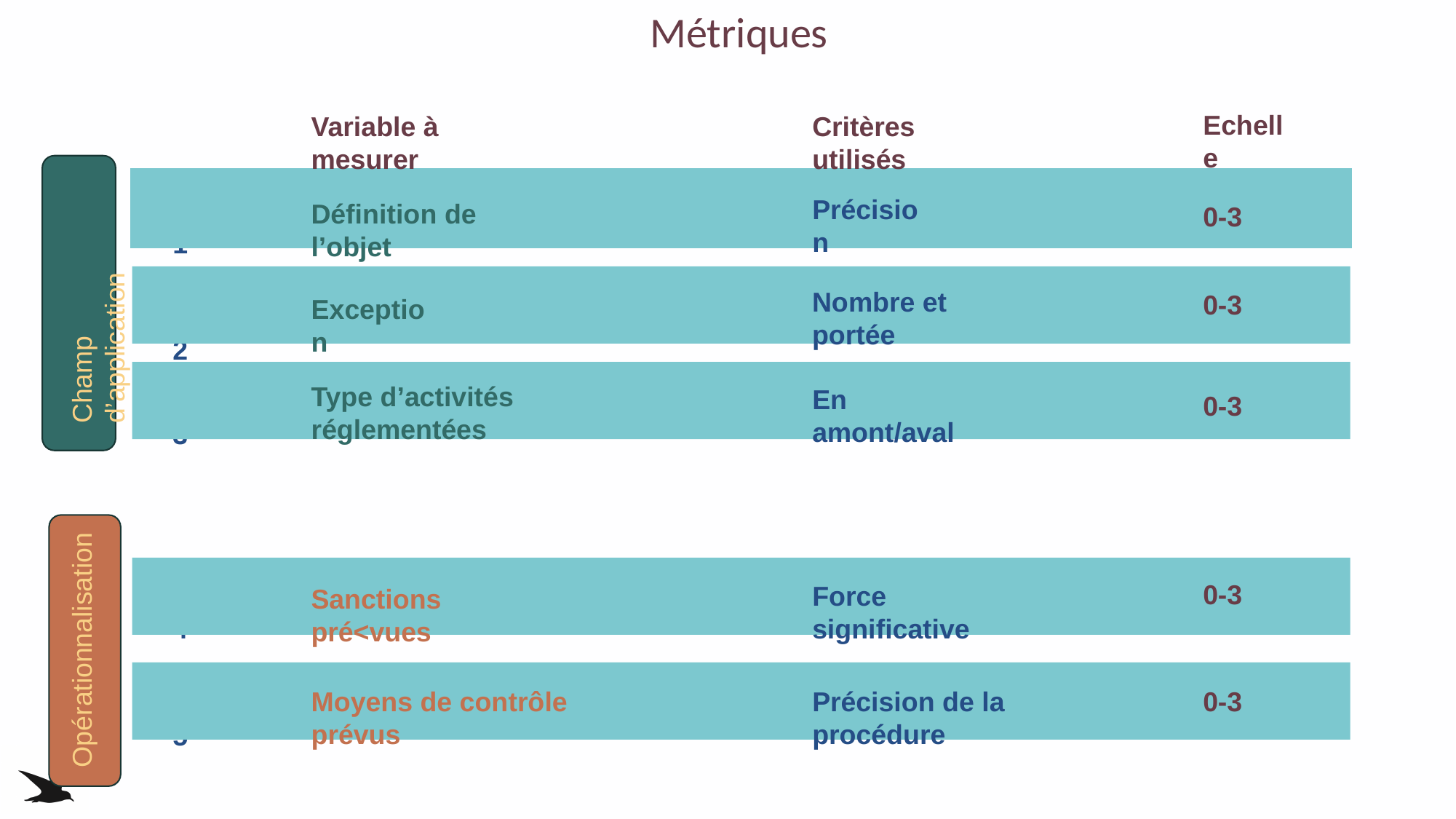

Métriques

Echelle
Variable à mesurer
Critères utilisés

Précision
M1

Définition de l’objet
0-3

Champ d’application
Nombre et portée
0-3
Exception
M2

Type d’activités réglementées
En amont/aval
M3

0-3

0-3
M4

Force significative
Sanctions pré<vues
Opérationnalisation

Précision de la procédure
0-3
Moyens de contrôle prévus
M5